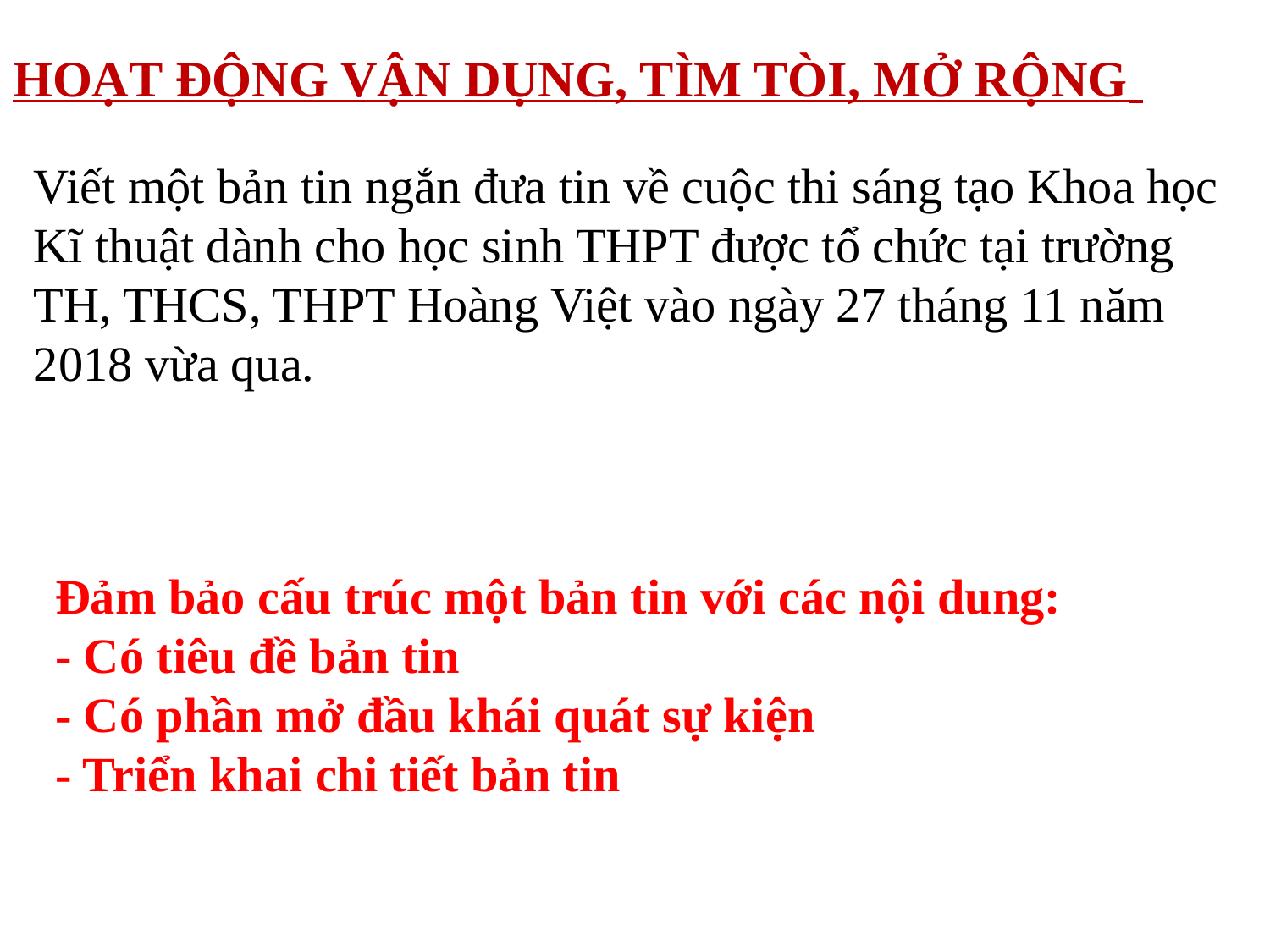

HOẠT ĐỘNG VẬN DỤNG, TÌM TÒI, MỞ RỘNG

Viết một bản tin ngắn đưa tin về cuộc thi sáng tạo Khoa học Kĩ thuật dành cho học sinh THPT được tổ chức tại trường TH, THCS, THPT Hoàng Việt vào ngày 27 tháng 11 năm 2018 vừa qua.

Đảm bảo cấu trúc một bản tin với các nội dung:
- Có tiêu đề bản tin
- Có phần mở đầu khái quát sự kiện
- Triển khai chi tiết bản tin